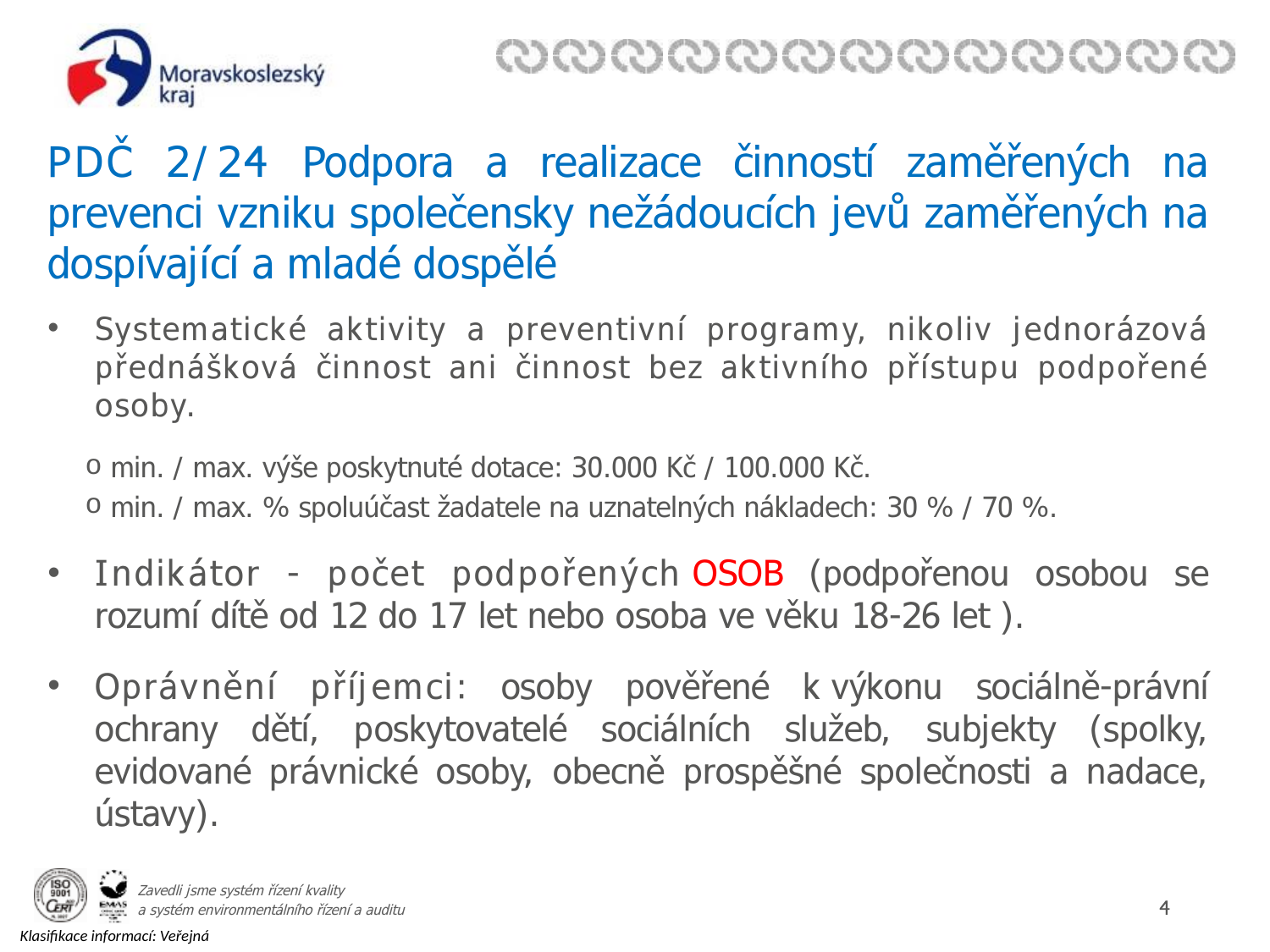

PDČ 2/24 Podpora a realizace činností zaměřených na prevenci vzniku společensky nežádoucích jevů zaměřených na dospívající a mladé dospělé
Systematické aktivity a preventivní programy, nikoliv jednorázová přednášková činnost ani činnost bez aktivního přístupu podpořené osoby.
 min. / max. výše poskytnuté dotace: 30.000 Kč / 100.000 Kč.
 min. / max. % spoluúčast žadatele na uznatelných nákladech: 30 % / 70 %.
Indikátor - počet podpořených OSOB (podpořenou osobou se rozumí dítě od 12 do 17 let nebo osoba ve věku 18-26 let ).
Oprávnění příjemci: osoby pověřené k výkonu sociálně-právní ochrany dětí, poskytovatelé sociálních služeb, subjekty (spolky, evidované právnické osoby, obecně prospěšné společnosti a nadace, ústavy).

4